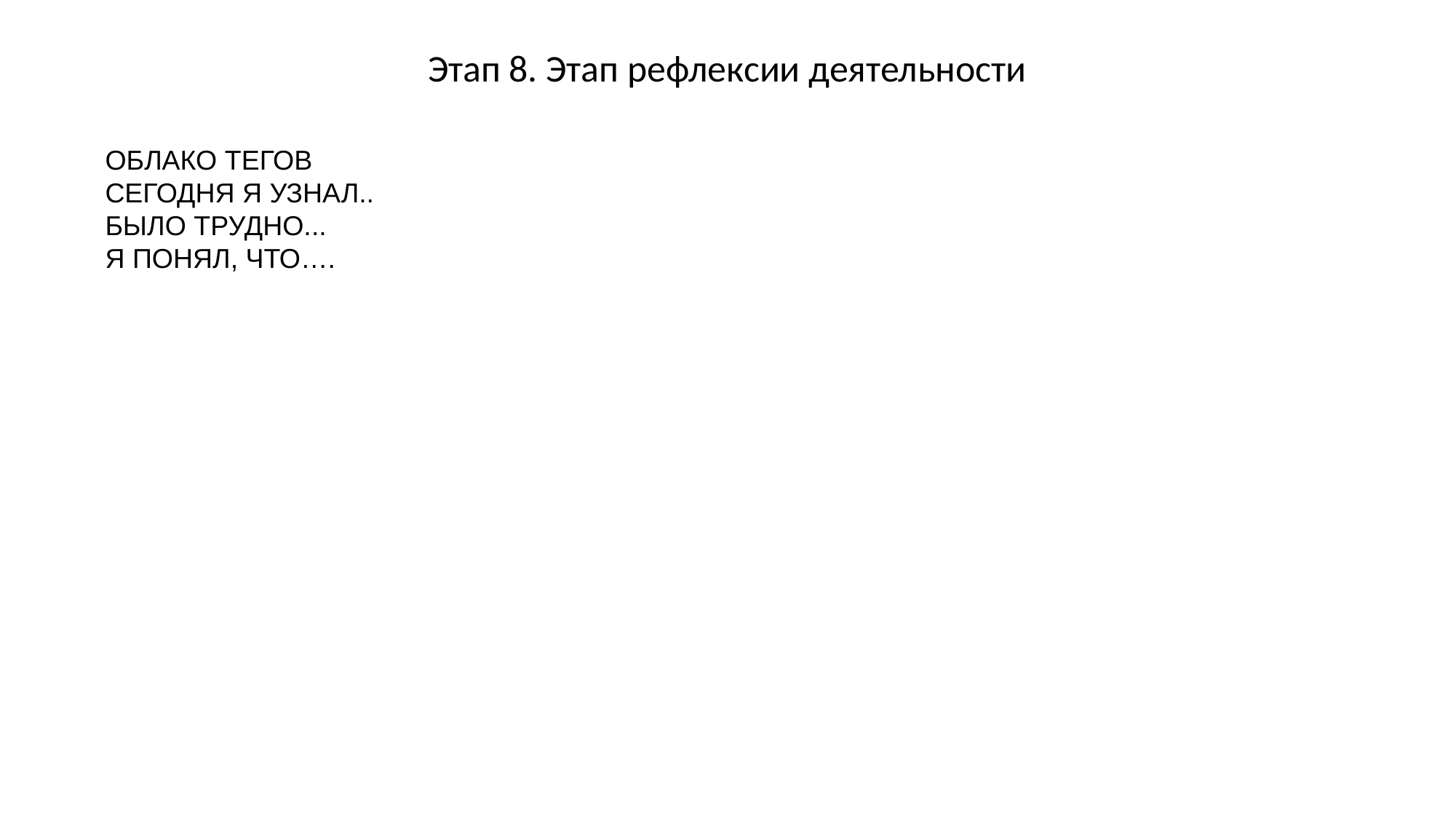

Этап 8. Этап рефлексии деятельности
ОБЛАКО ТЕГОВ
СЕГОДНЯ Я УЗНАЛ..
БЫЛО ТРУДНО...
Я ПОНЯЛ, ЧТО….